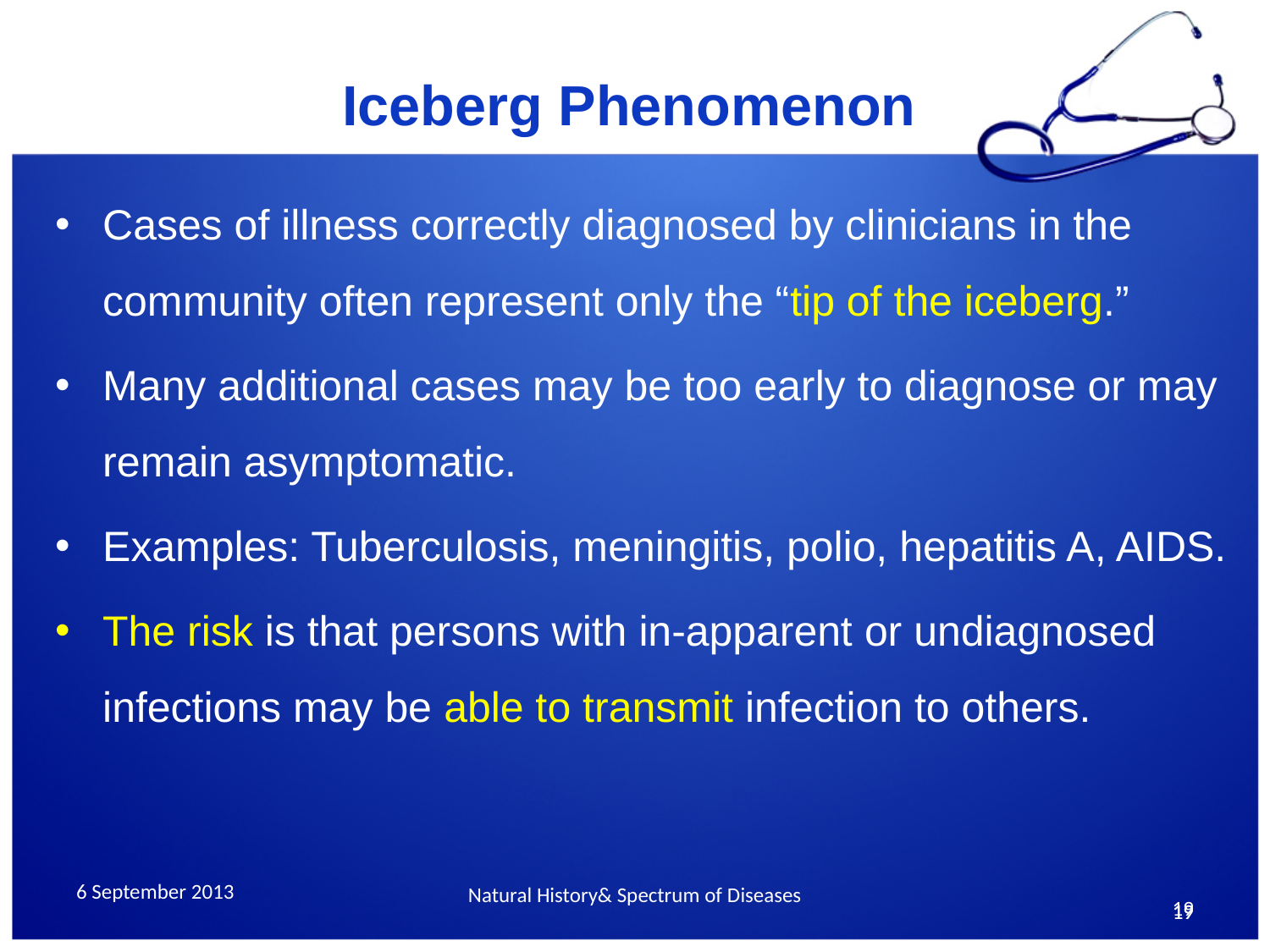

Iceberg Phenomenon
Cases of illness correctly diagnosed by clinicians in the community often represent only the “tip of the iceberg.”
Many additional cases may be too early to diagnose or may remain asymptomatic.
Examples: Tuberculosis, meningitis, polio, hepatitis A, AIDS.
The risk is that persons with in-apparent or undiagnosed infections may be able to transmit infection to others.
Natural History& Spectrum of Diseases
6 September 2013

19
19

19